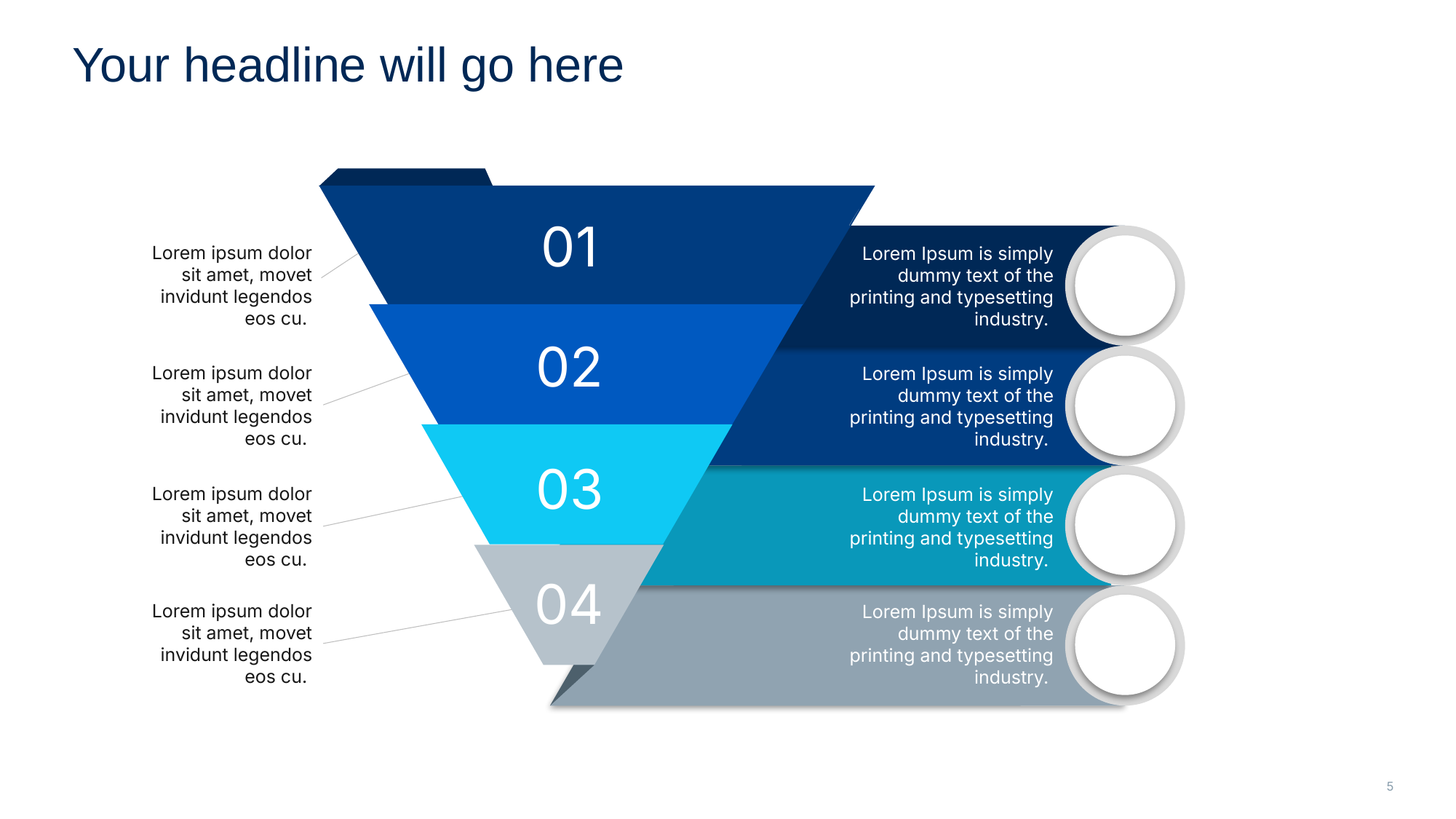

Your headline will go here

01

Lorem ipsum dolor sit amet, movet invidunt legendos eos cu.
Lorem Ipsum is simply dummy text of the printing and typesetting industry.

02

Lorem ipsum dolor sit amet, movet invidunt legendos eos cu.
Lorem Ipsum is simply dummy text of the printing and typesetting industry.

03

Lorem ipsum dolor sit amet, movet invidunt legendos eos cu.
Lorem Ipsum is simply dummy text of the printing and typesetting industry.

04

Lorem ipsum dolor sit amet, movet invidunt legendos eos cu.
Lorem Ipsum is simply dummy text of the printing and typesetting industry.